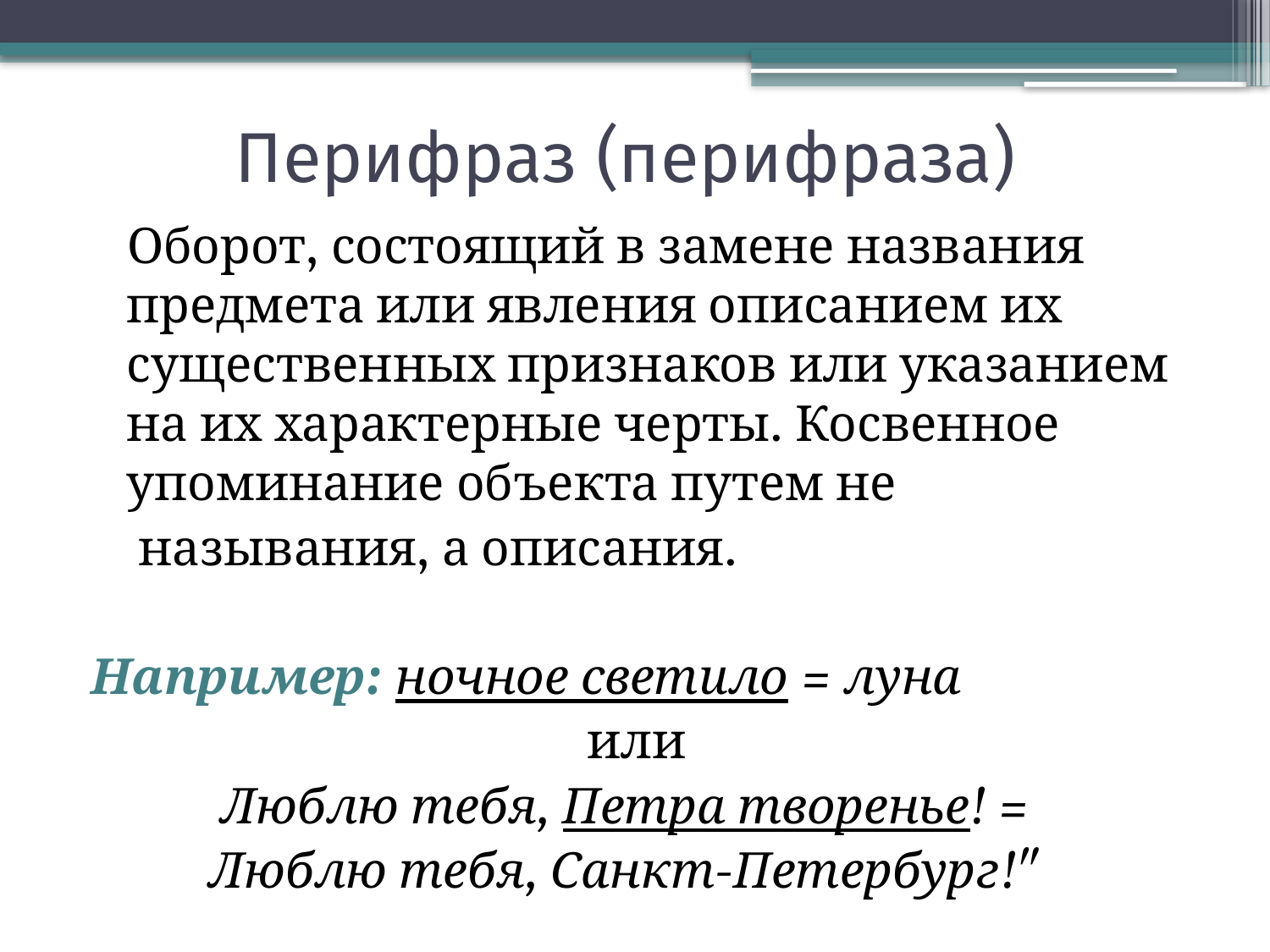

# Перифраз (перифраза)
   Оборот, состоящий в замене названия предмета или явления описанием их существенных признаков или указанием на их характерные черты. Косвенное упоминание объекта путем не
    называния, а описания.

Например: ночное светило = луна
или
           Люблю тебя, Петра творенье! =
          Люблю тебя, Санкт-Петербург!"